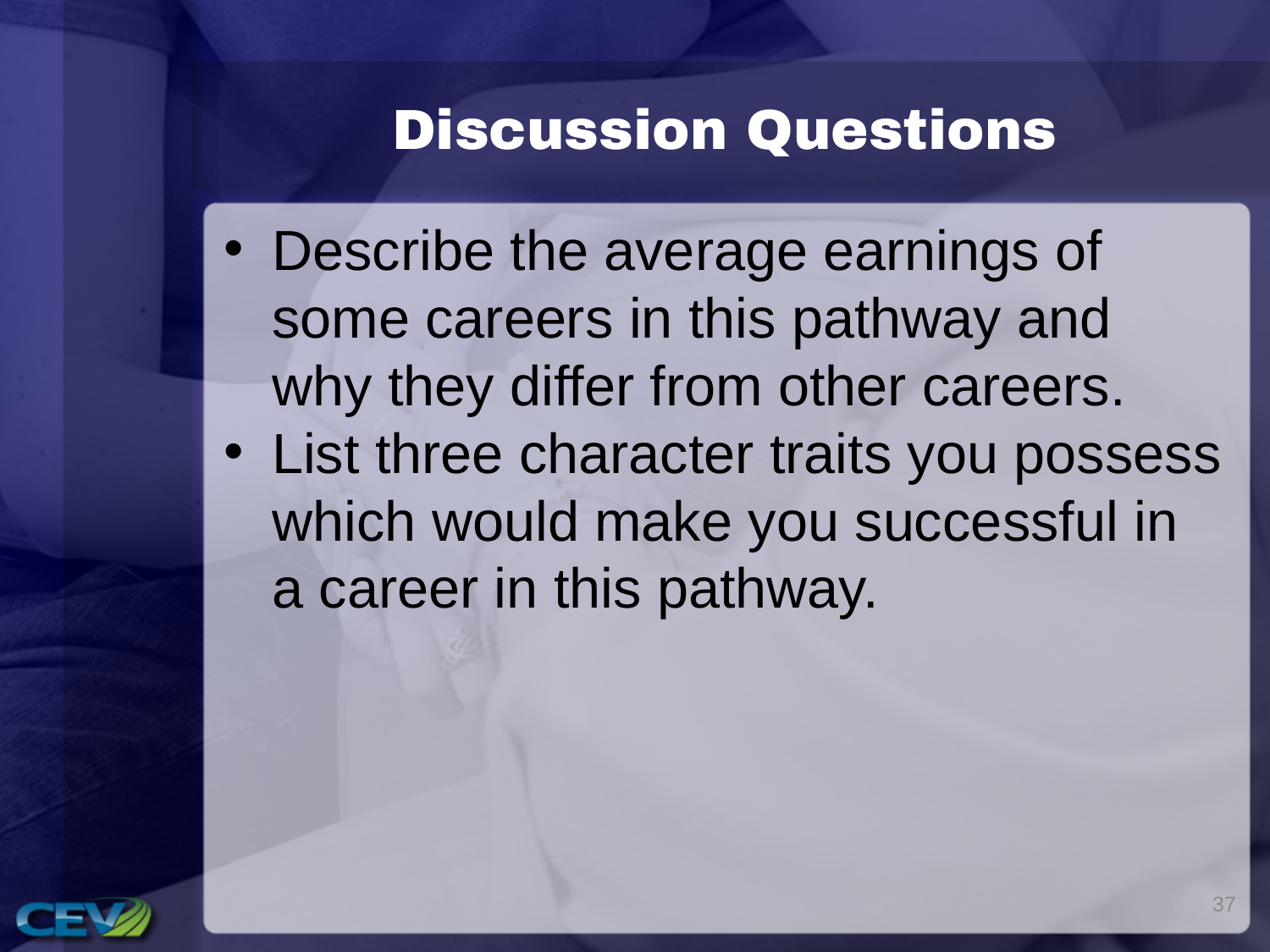

# Discussion Questions
Describe the average earnings of some careers in this pathway and why they differ from other careers.
List three character traits you possess which would make you successful in a career in this pathway.

37